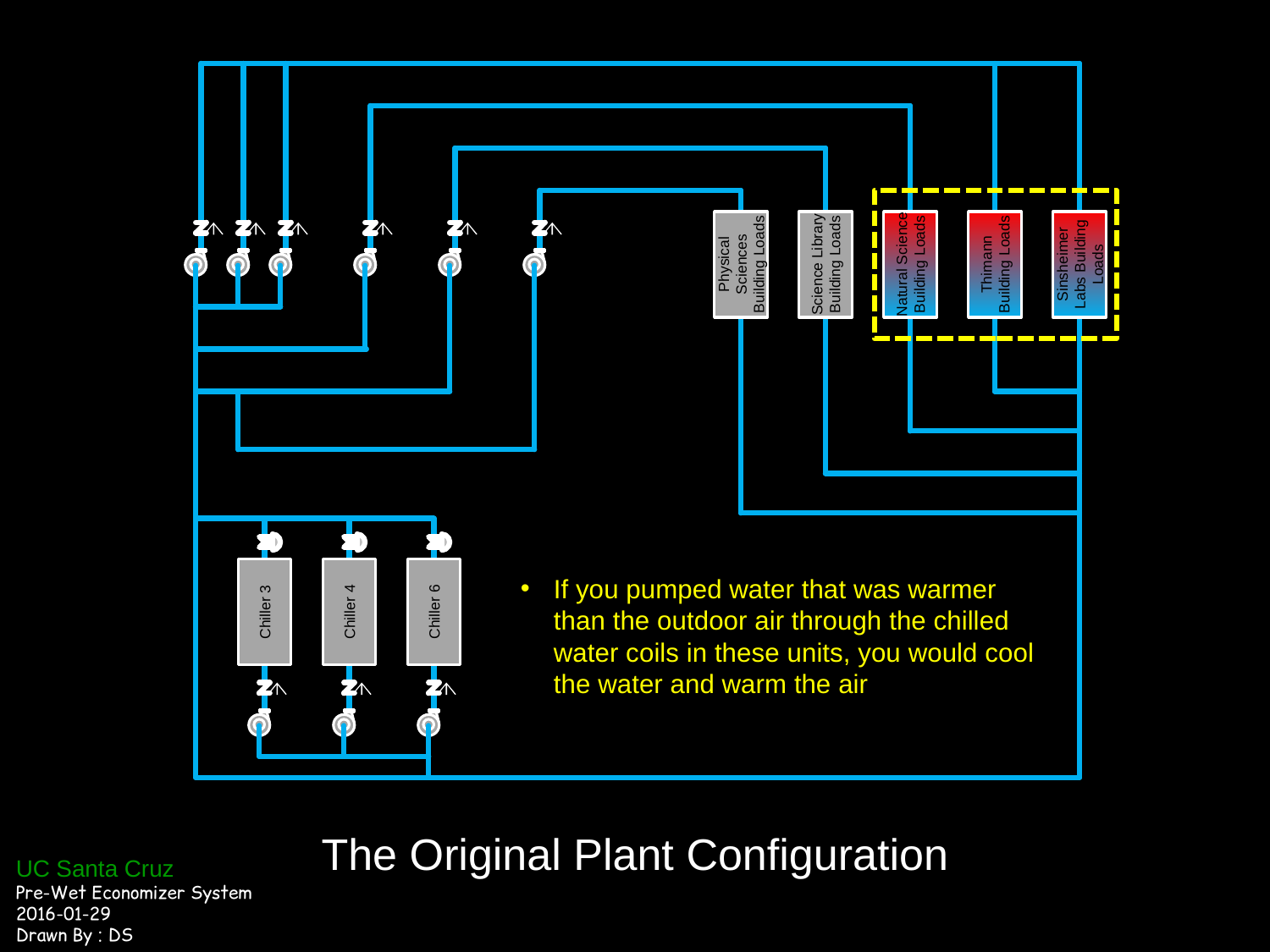

Physical Sciences Building Loads
Science Library Building Loads
Natural Science Building Loads
Thimann Building Loads
Sinsheimer Labs Building Loads

Chiller 6

Chiller 3

Chiller 4
If you pumped water that was warmer than the outdoor air through the chilled water coils in these units, you would cool the water and warm the air
The Original Plant Configuration
UC Santa Cruz
Pre-Wet Economizer System
2016-01-29
Drawn By : DS